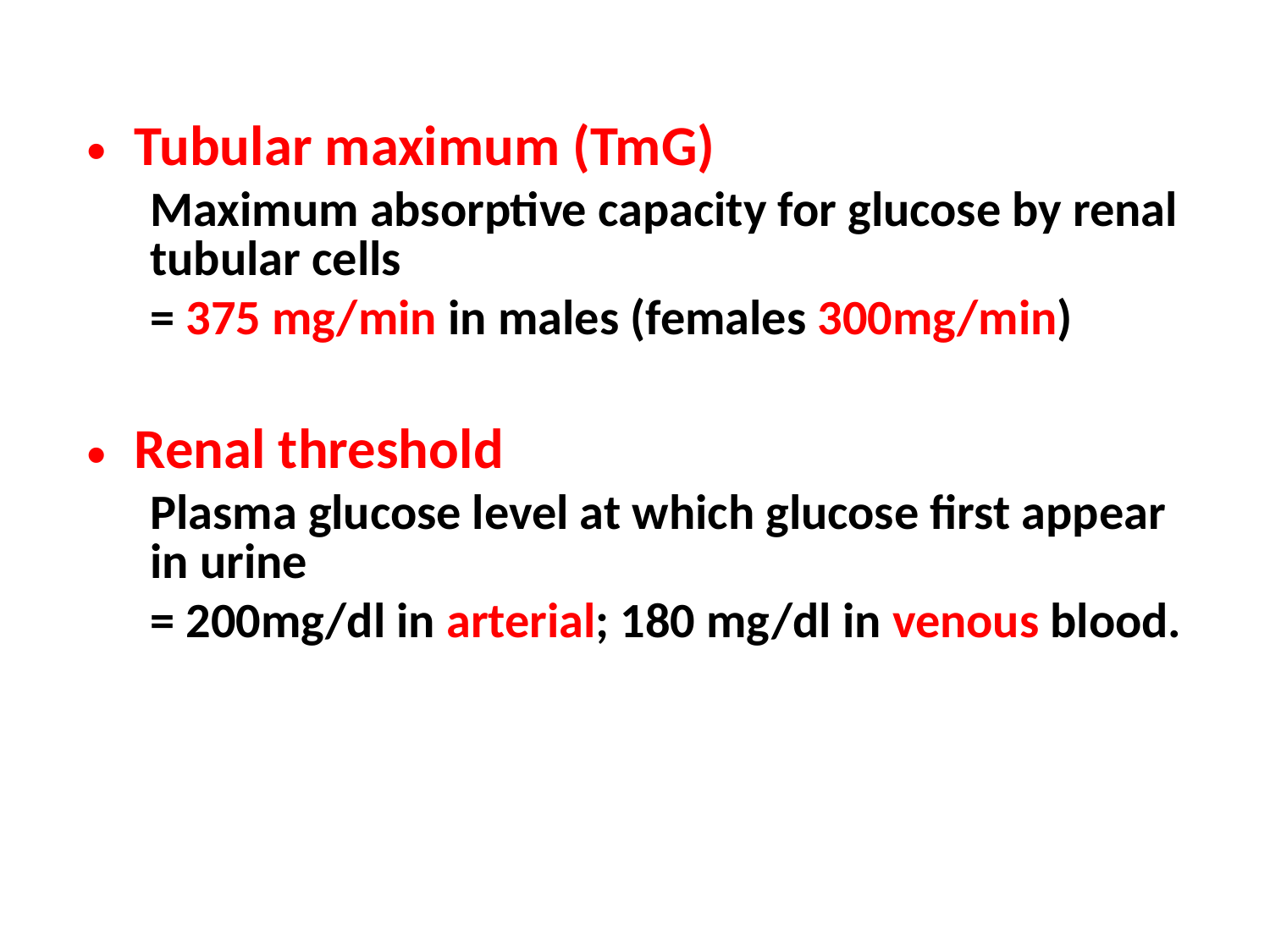

Tubular maximum (TmG)
Maximum absorptive capacity for glucose by renal tubular cells
= 375 mg/min in males (females 300mg/min)

Renal threshold
Plasma glucose level at which glucose first appear in urine
= 200mg/dl in arterial; 180 mg/dl in venous blood.